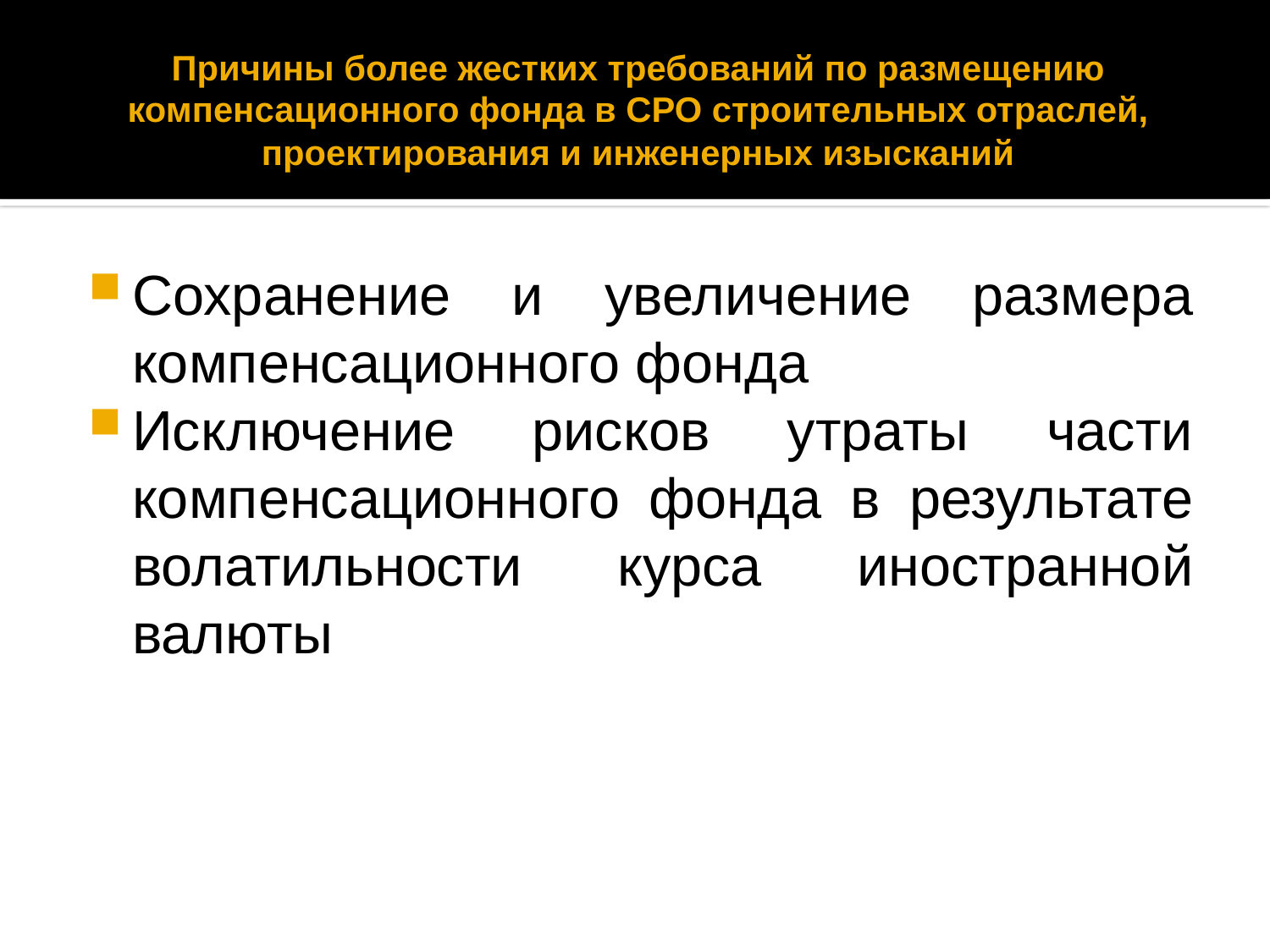

# Причины более жестких требований по размещению компенсационного фонда в СРО строительных отраслей, проектирования и инженерных изысканий
Сохранение и увеличение размера компенсационного фонда
Исключение рисков утраты части компенсационного фонда в результате волатильности курса иностранной валюты